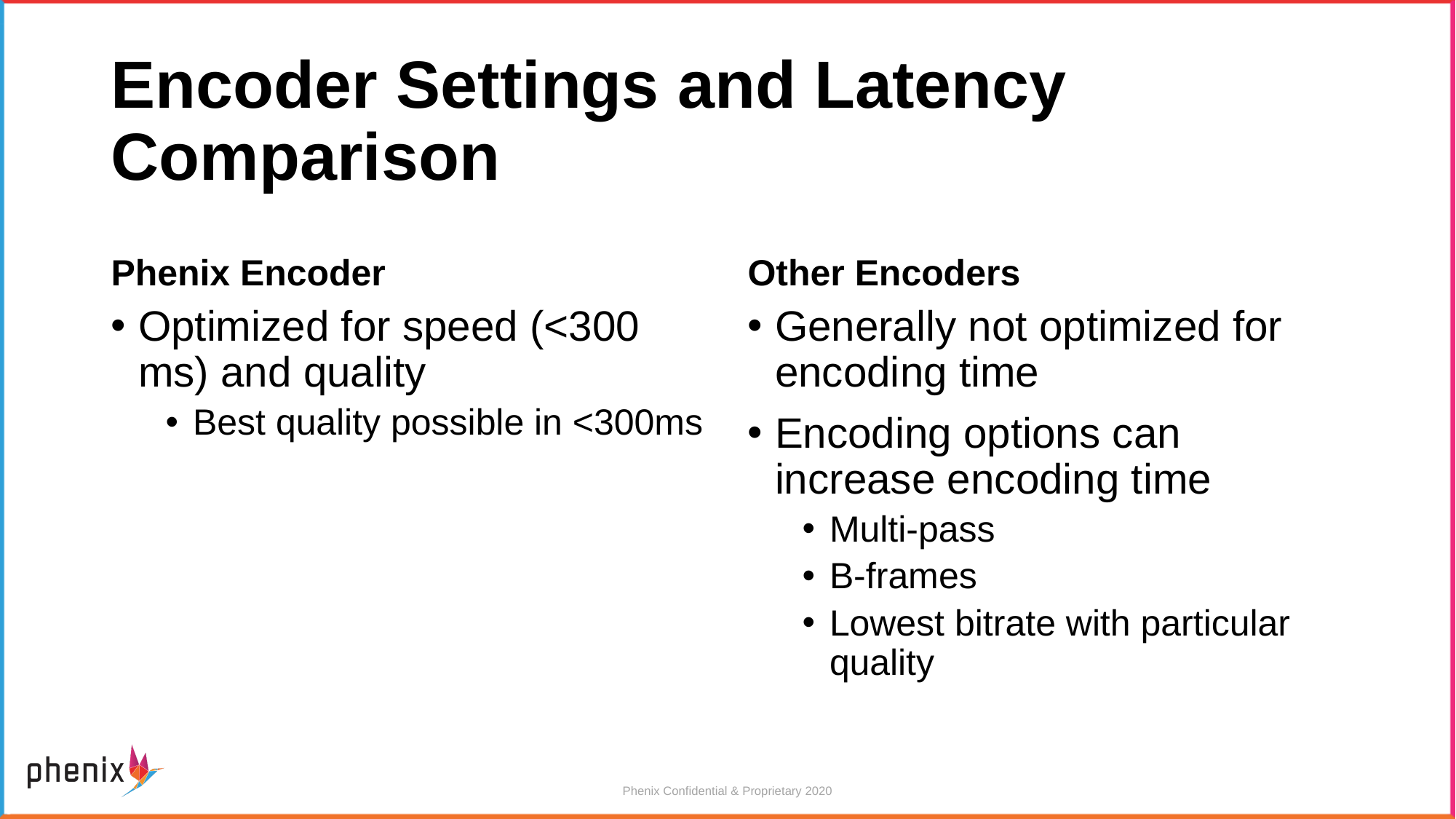

# Encoder Settings and Latency Comparison
Phenix Encoder
Other Encoders
Optimized for speed (<300 ms) and quality
Best quality possible in <300ms
Generally not optimized for encoding time
Encoding options can increase encoding time
Multi-pass
B-frames
Lowest bitrate with particular quality